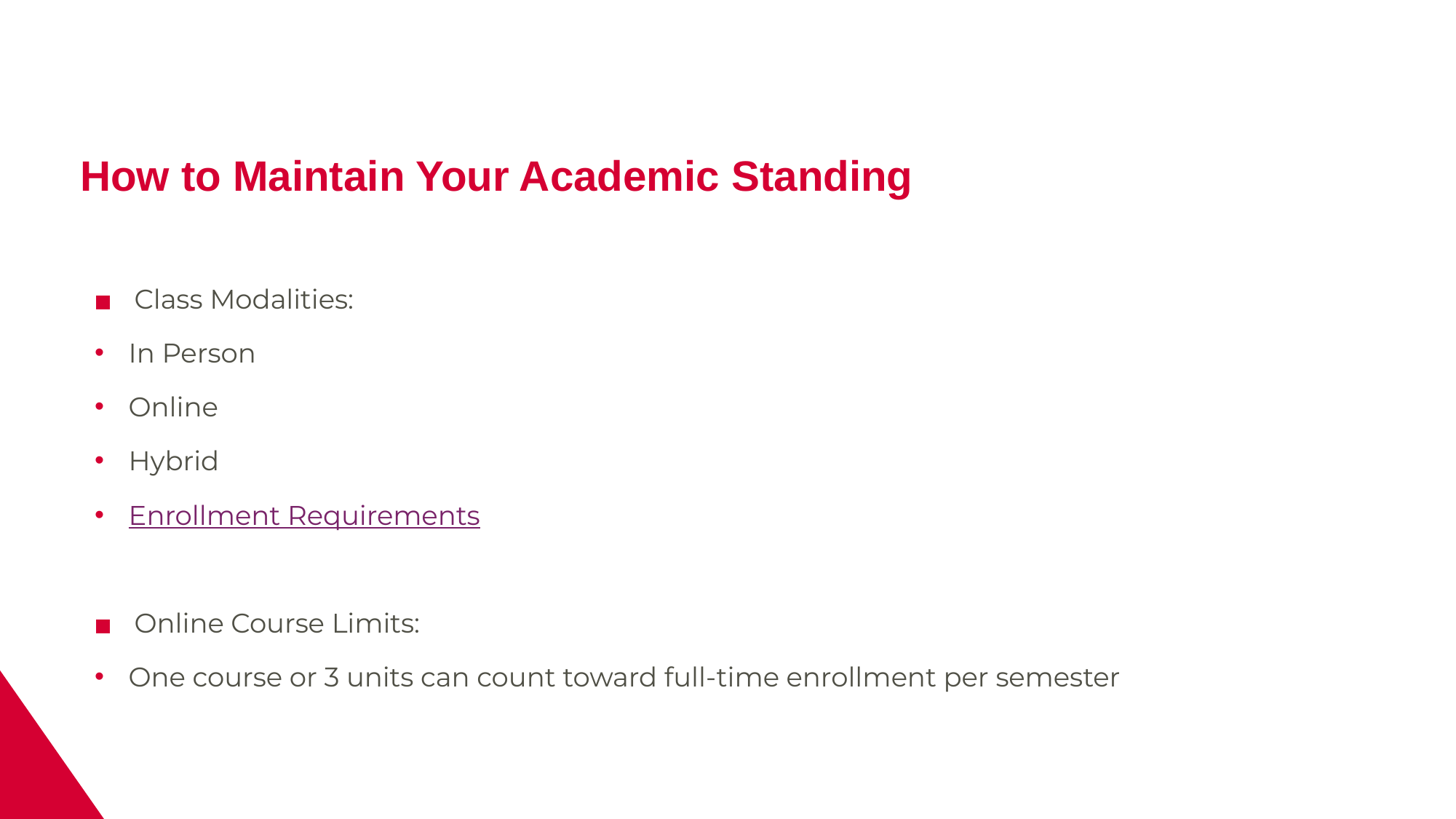

How to Maintain Your Academic Standing
Class Modalities:
In Person
Online
Hybrid
Enrollment Requirements

Online Course Limits:
One course or 3 units can count toward full-time enrollment per semester